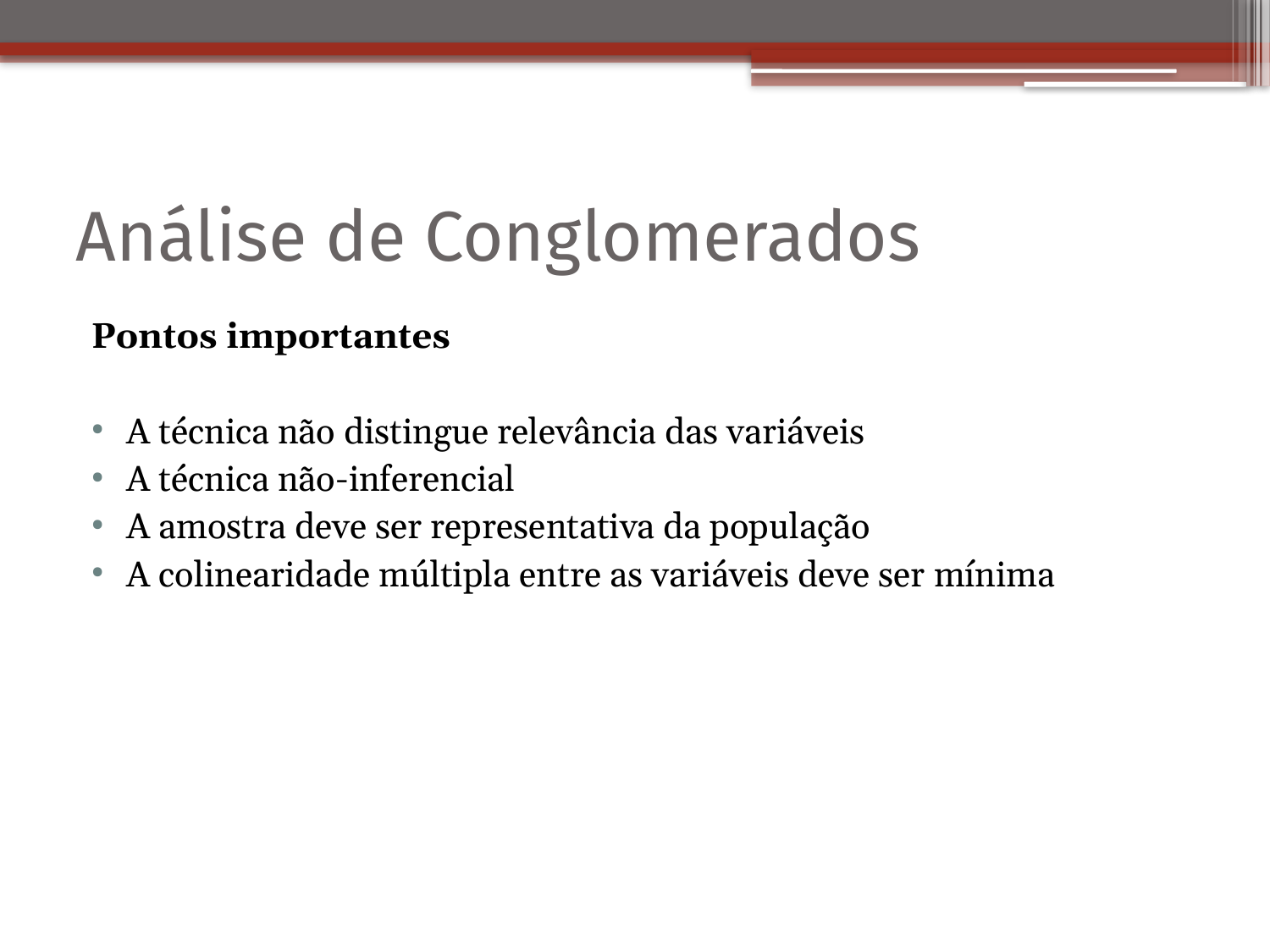

# Análise de Conglomerados
Pontos importantes

A técnica não distingue relevância das variáveis
A técnica não-inferencial
A amostra deve ser representativa da população
A colinearidade múltipla entre as variáveis deve ser mínima